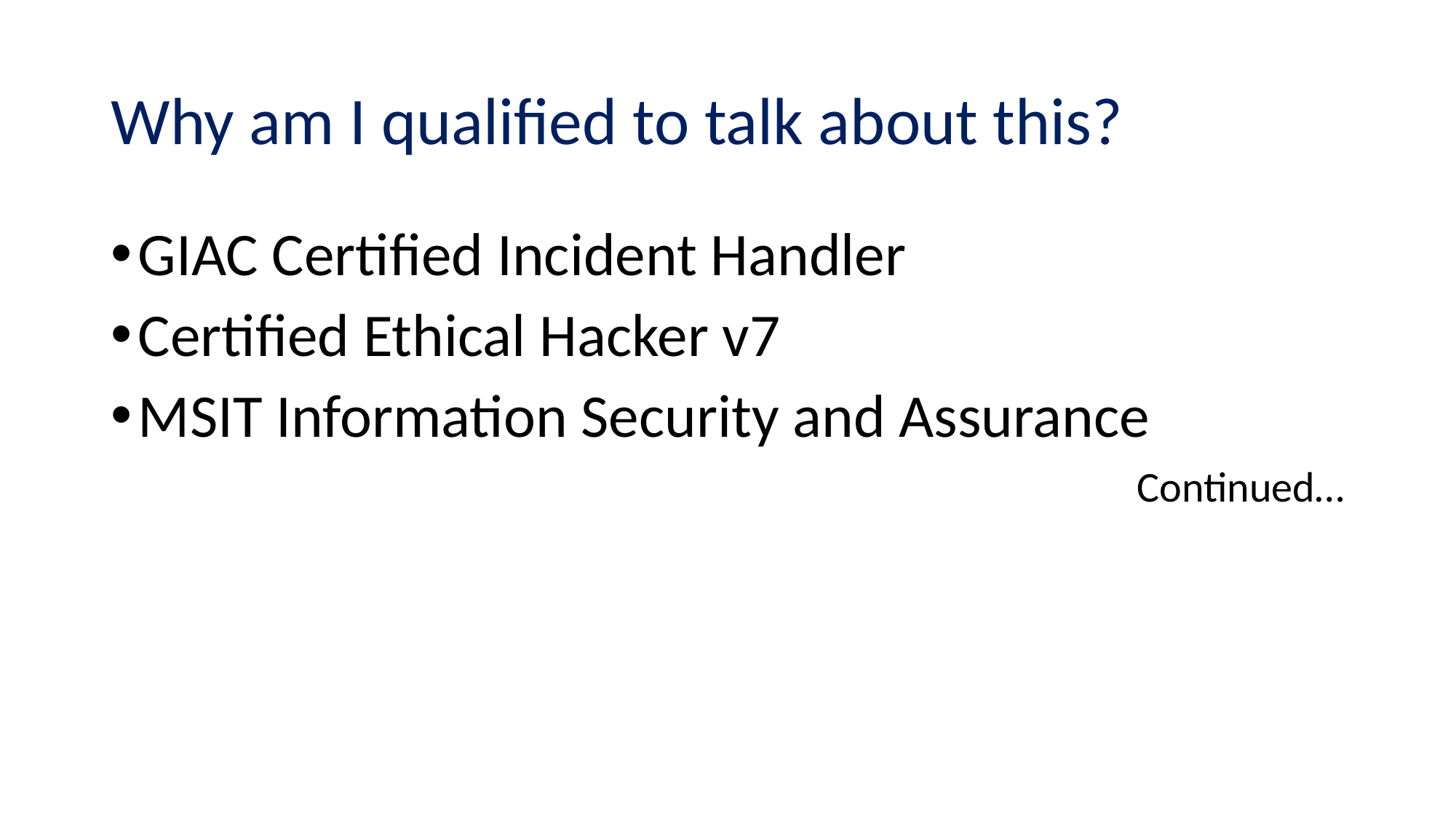

# Why am I qualified to talk about this?
GIAC Certified Incident Handler
Certified Ethical Hacker v7
MSIT Information Security and Assurance
Continued…